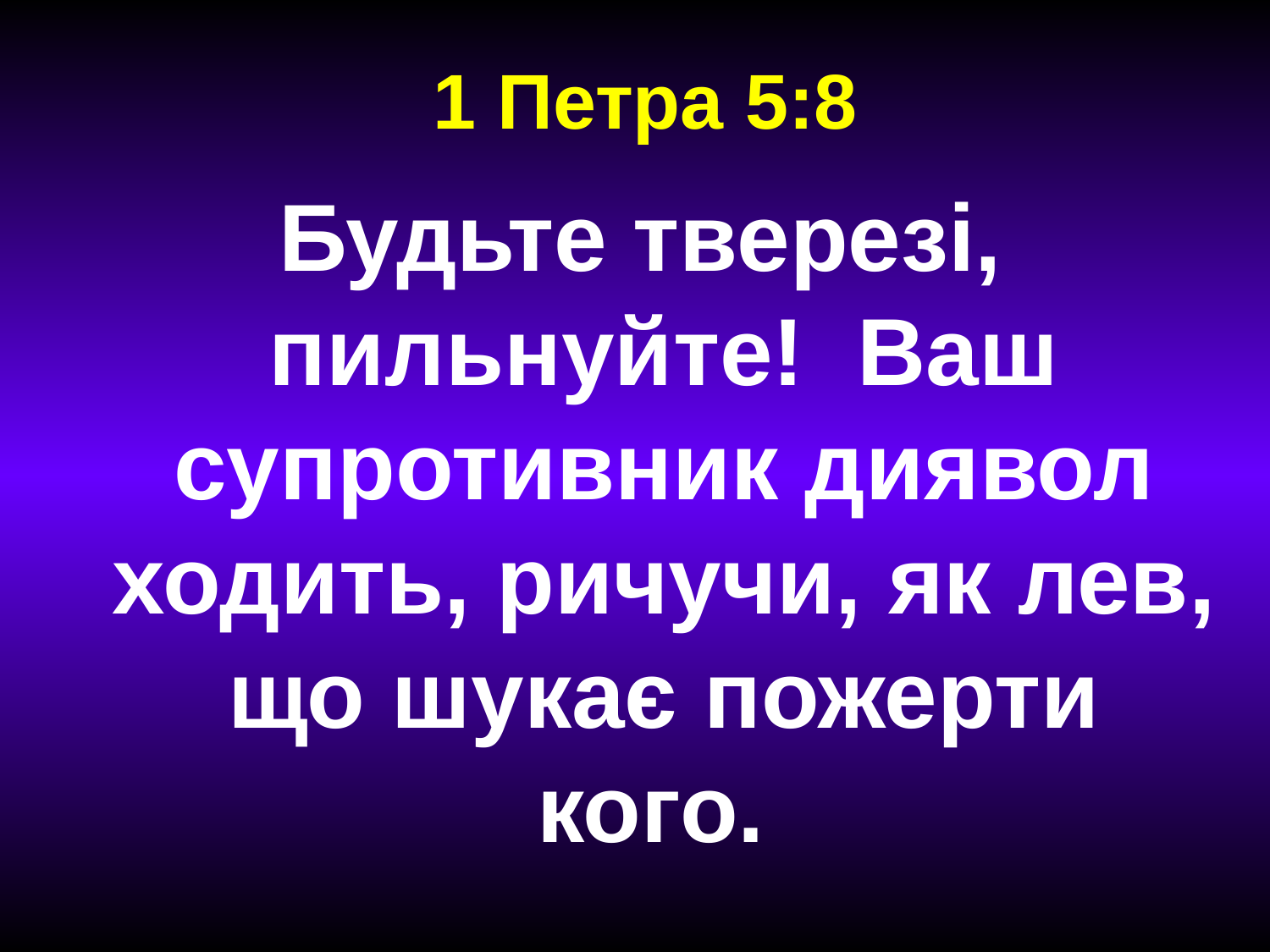

1 Петра 5:8
# Будьте тверезі, пильнуйте!  Ваш супротивник диявол ходить, ричучи, як лев, що шукає пожерти кого.